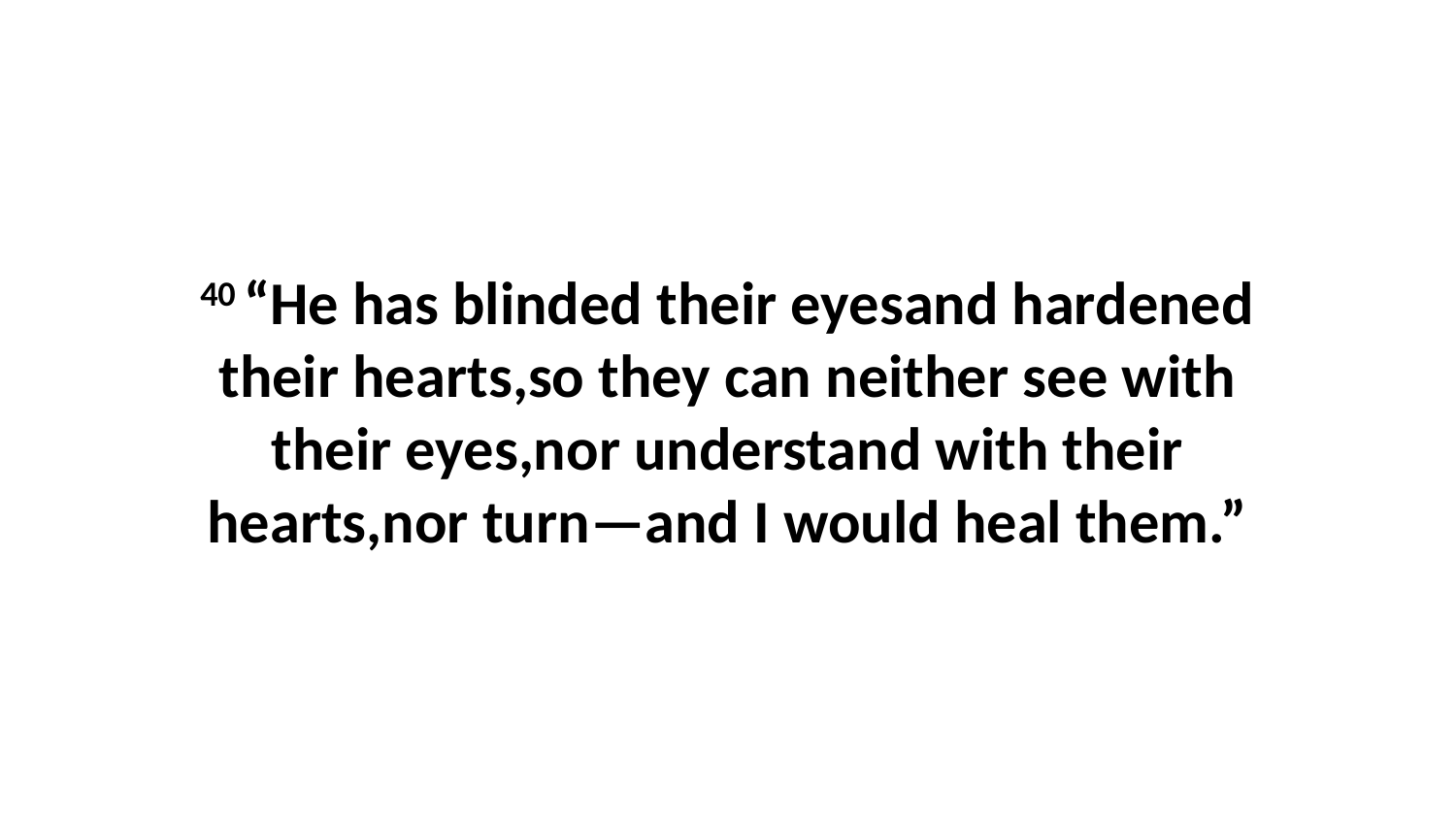

40 “He has blinded their eyesand hardened their hearts,so they can neither see with their eyes,nor understand with their hearts,nor turn—and I would heal them.”